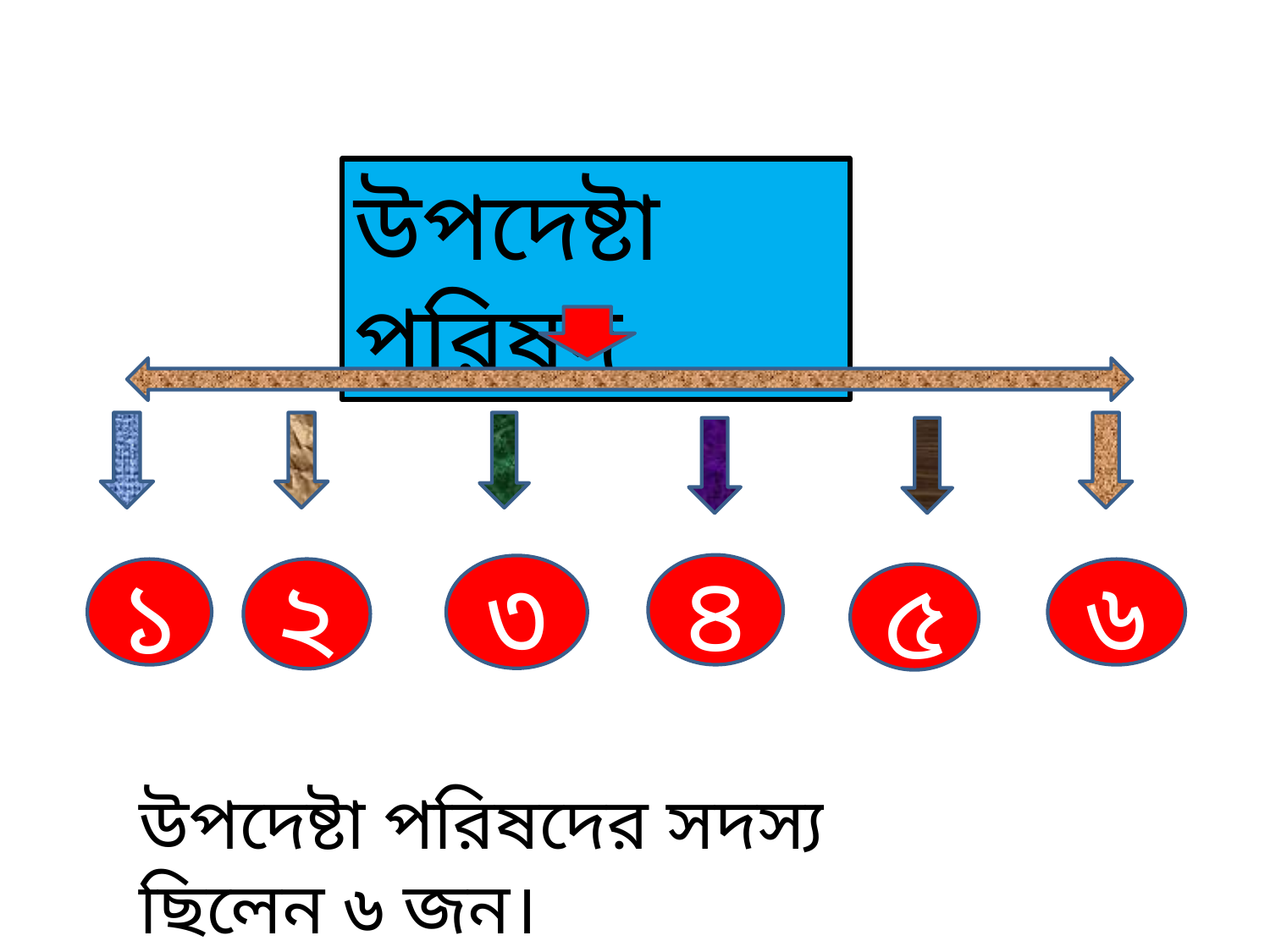

উপদেষ্টা পরিষদ

৪
৩
১
২
৬
৫
উপদেষ্টা পরিষদের সদস্য ছিলেন ৬ জন।